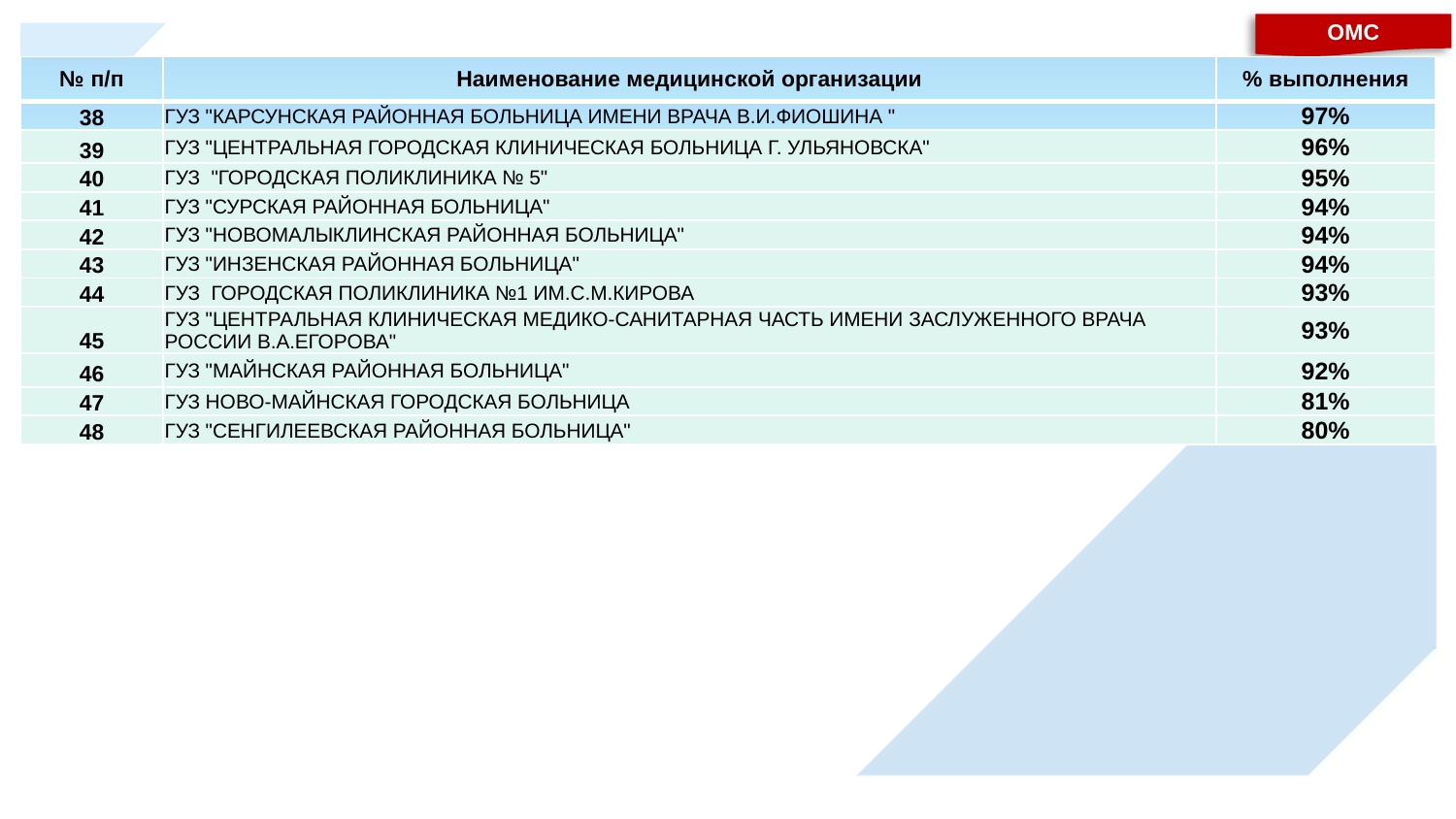

ОМС

| № п/п | Наименование медицинской организации | % выполнения |
| --- | --- | --- |
| 38 | ГУЗ "КАРСУНСКАЯ РАЙОННАЯ БОЛЬНИЦА ИМЕНИ ВРАЧА В.И.ФИОШИНА " | 97% |
| 39 | ГУЗ "ЦЕНТРАЛЬНАЯ ГОРОДСКАЯ КЛИНИЧЕСКАЯ БОЛЬНИЦА Г. УЛЬЯНОВСКА" | 96% |
| 40 | ГУЗ "ГОРОДСКАЯ ПОЛИКЛИНИКА № 5" | 95% |
| 41 | ГУЗ "СУРСКАЯ РАЙОННАЯ БОЛЬНИЦА" | 94% |
| 42 | ГУЗ "НОВОМАЛЫКЛИНСКАЯ РАЙОННАЯ БОЛЬНИЦА" | 94% |
| 43 | ГУЗ "ИНЗЕНСКАЯ РАЙОННАЯ БОЛЬНИЦА" | 94% |
| 44 | ГУЗ ГОРОДСКАЯ ПОЛИКЛИНИКА №1 ИМ.С.М.КИРОВА | 93% |
| 45 | ГУЗ "ЦЕНТРАЛЬНАЯ КЛИНИЧЕСКАЯ МЕДИКО-САНИТАРНАЯ ЧАСТЬ ИМЕНИ ЗАСЛУЖЕННОГО ВРАЧА РОССИИ В.А.ЕГОРОВА" | 93% |
| 46 | ГУЗ "МАЙНСКАЯ РАЙОННАЯ БОЛЬНИЦА" | 92% |
| 47 | ГУЗ НОВО-МАЙНСКАЯ ГОРОДСКАЯ БОЛЬНИЦА | 81% |
| 48 | ГУЗ "СЕНГИЛЕЕВСКАЯ РАЙОННАЯ БОЛЬНИЦА" | 80% |